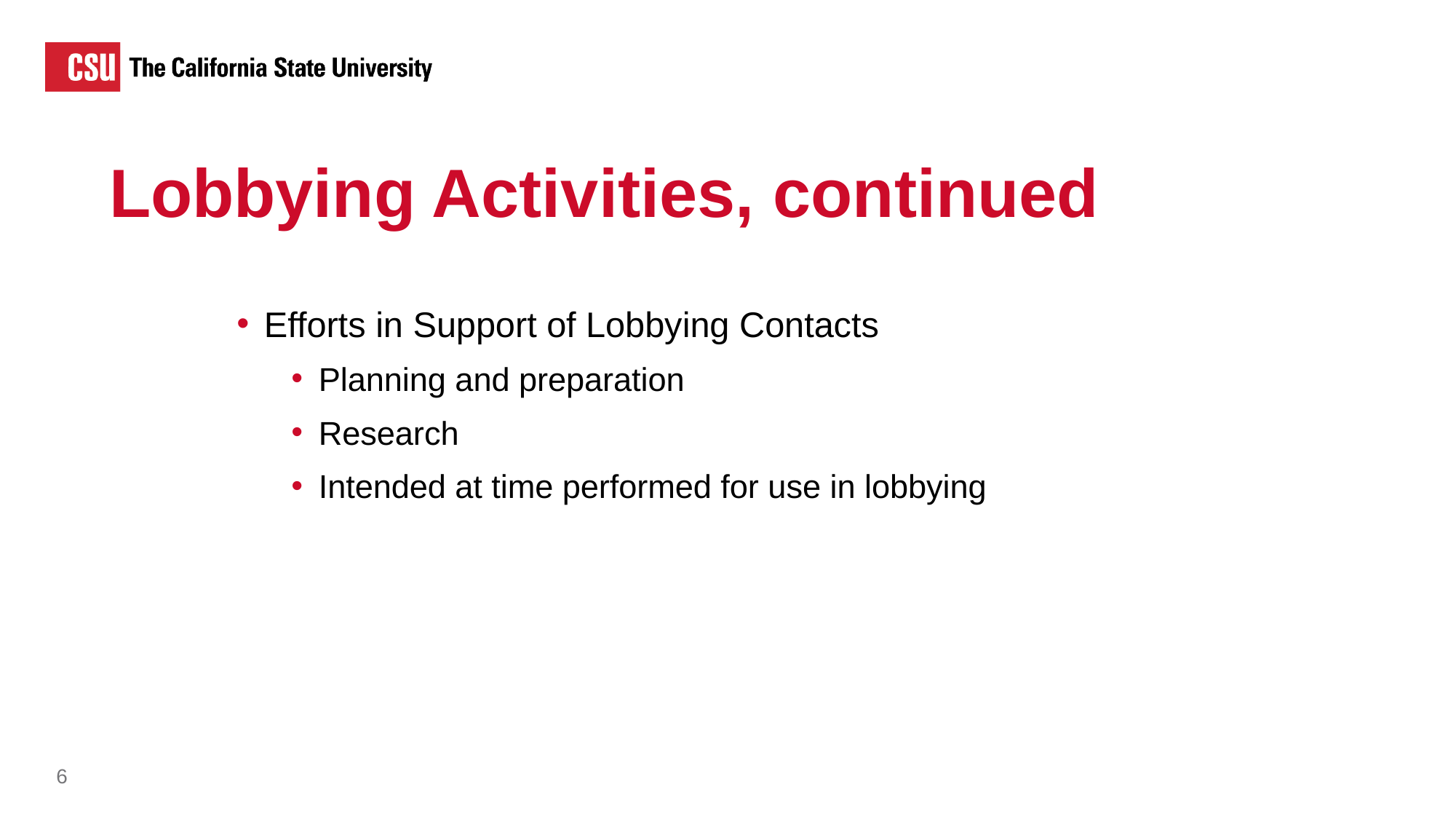

Lobbying Activities, continued
Efforts in Support of Lobbying Contacts
Planning and preparation
Research
Intended at time performed for use in lobbying
6